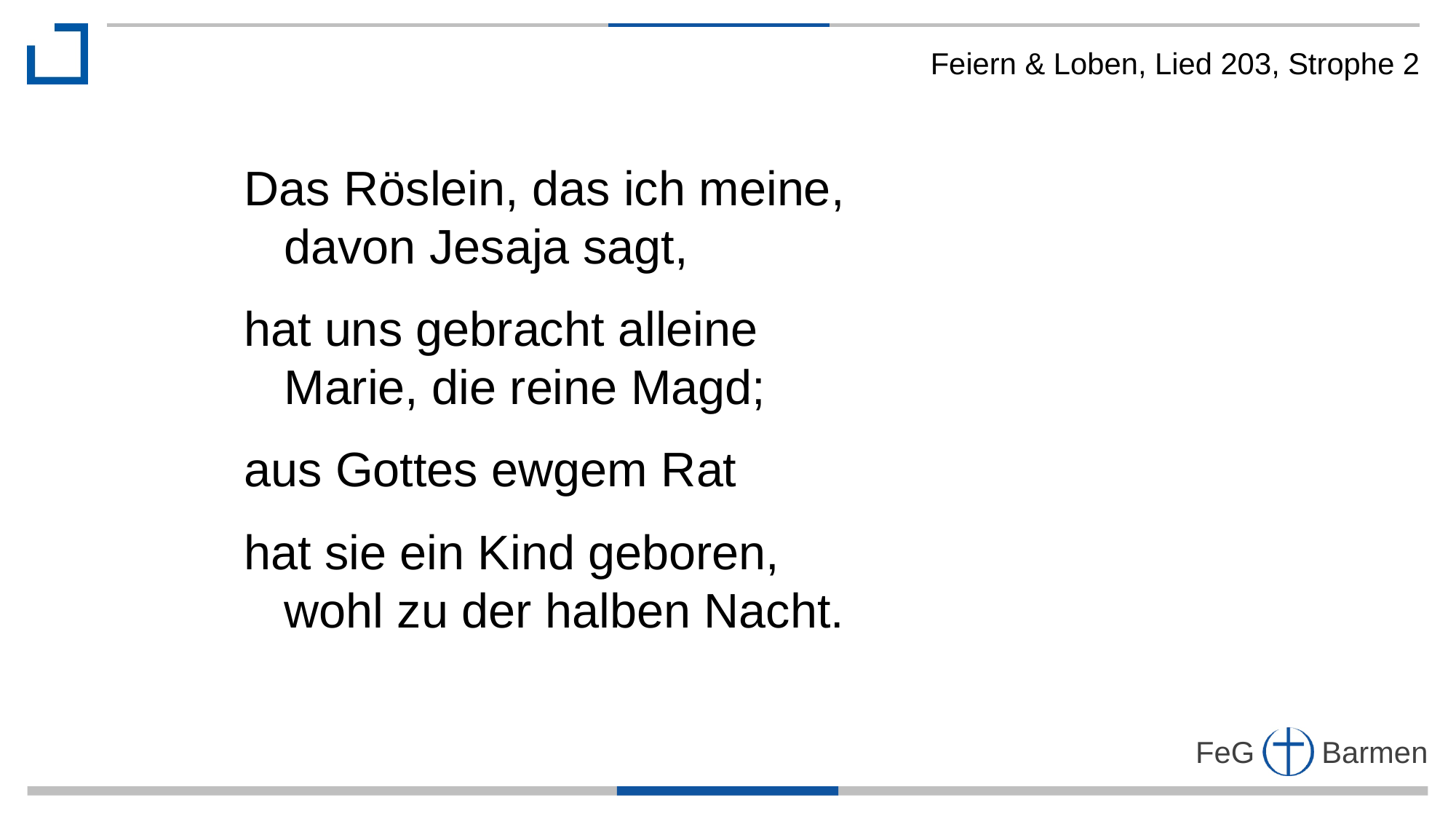

Feiern & Loben, Lied 203, Strophe 2
Das Röslein, das ich meine,
   davon Jesaja sagt,
hat uns gebracht alleine
   Marie, die reine Magd;
aus Gottes ewgem Rat
hat sie ein Kind geboren,
   wohl zu der halben Nacht.